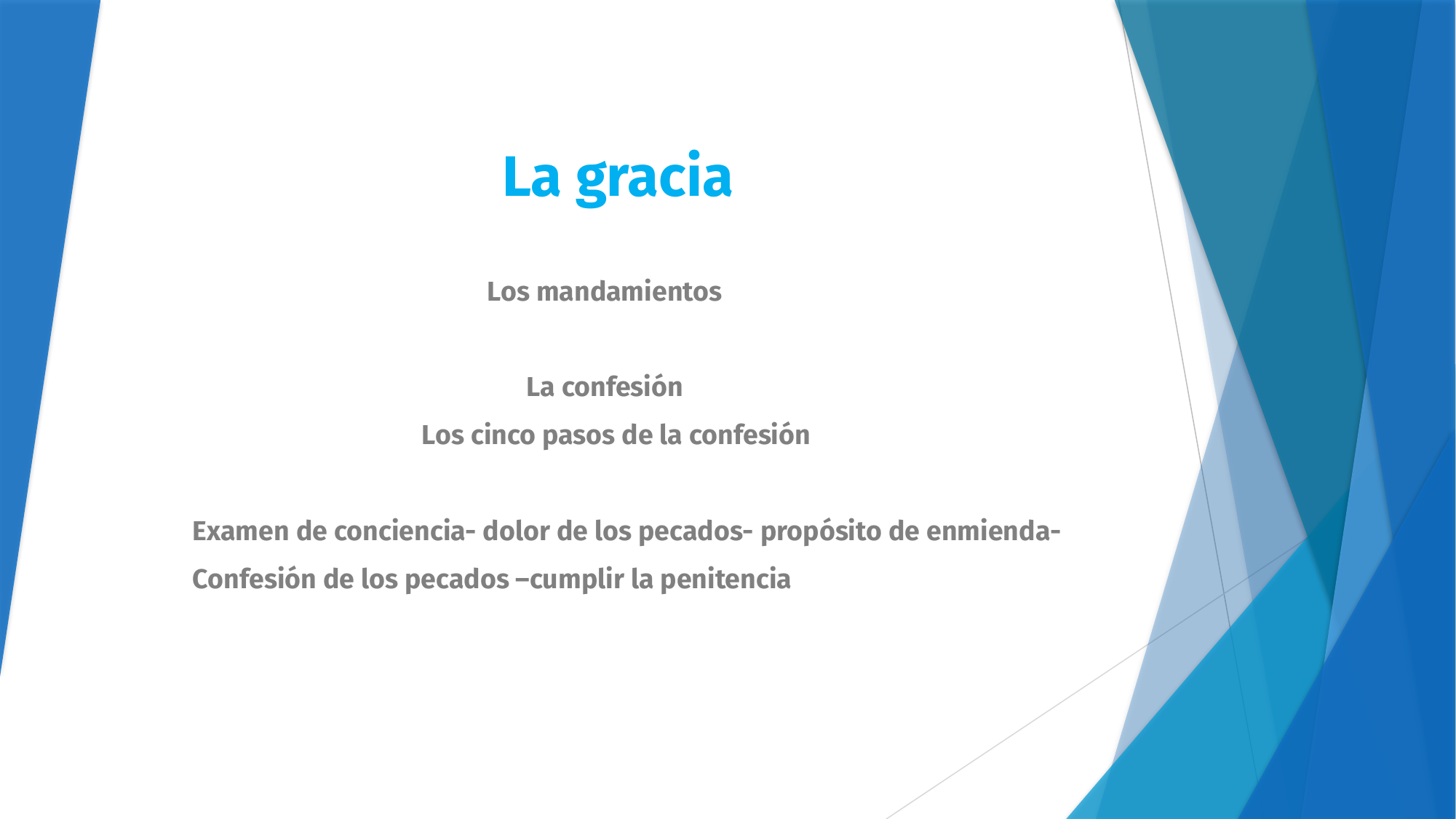

# La gracia
                                             Los mandamientos

                                                   La confesión
                                   Los cinco pasos de la confesión

Examen de conciencia- dolor de los pecados- propósito de enmienda-
Confesión de los pecados –cumplir la penitencia